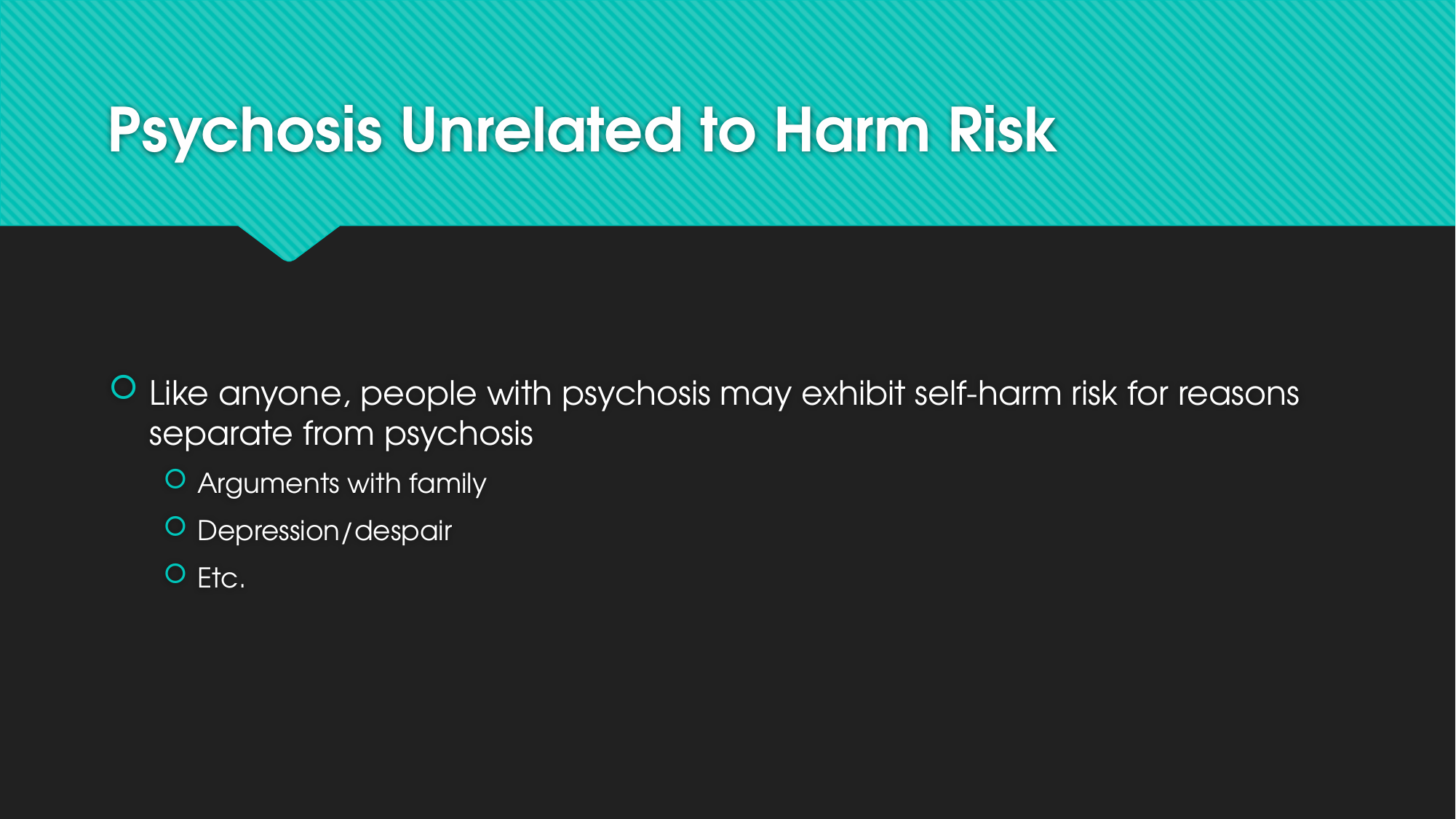

# Psychosis Unrelated to Harm Risk
Like anyone, people with psychosis may exhibit self-harm risk for reasons separate from psychosis
Arguments with family
Depression/despair
Etc.